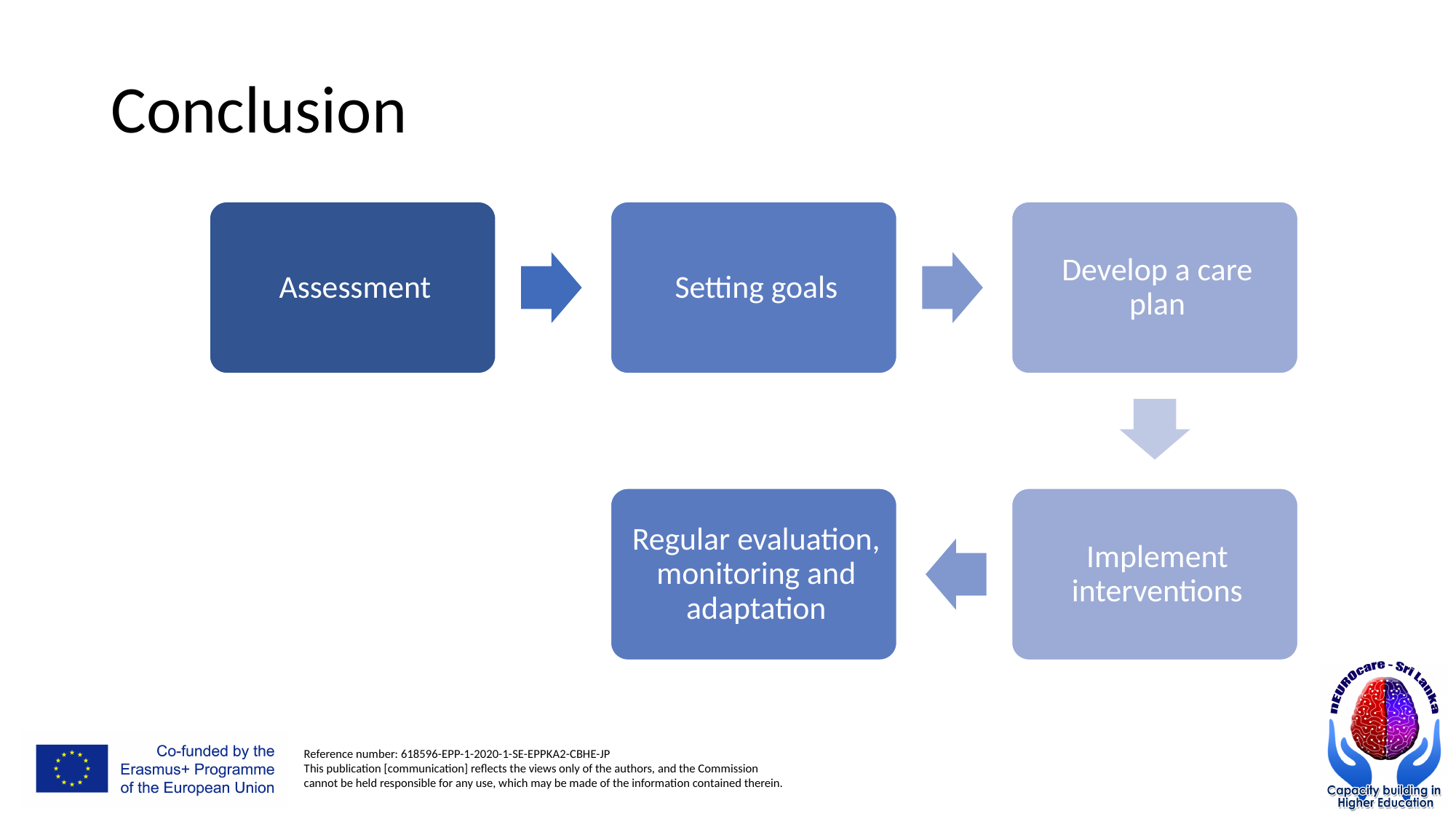

# Conclusion
Assessment

Setting goals

Develop a care plan

Implement interventions

Regular evaluation, monitoring and adaptation